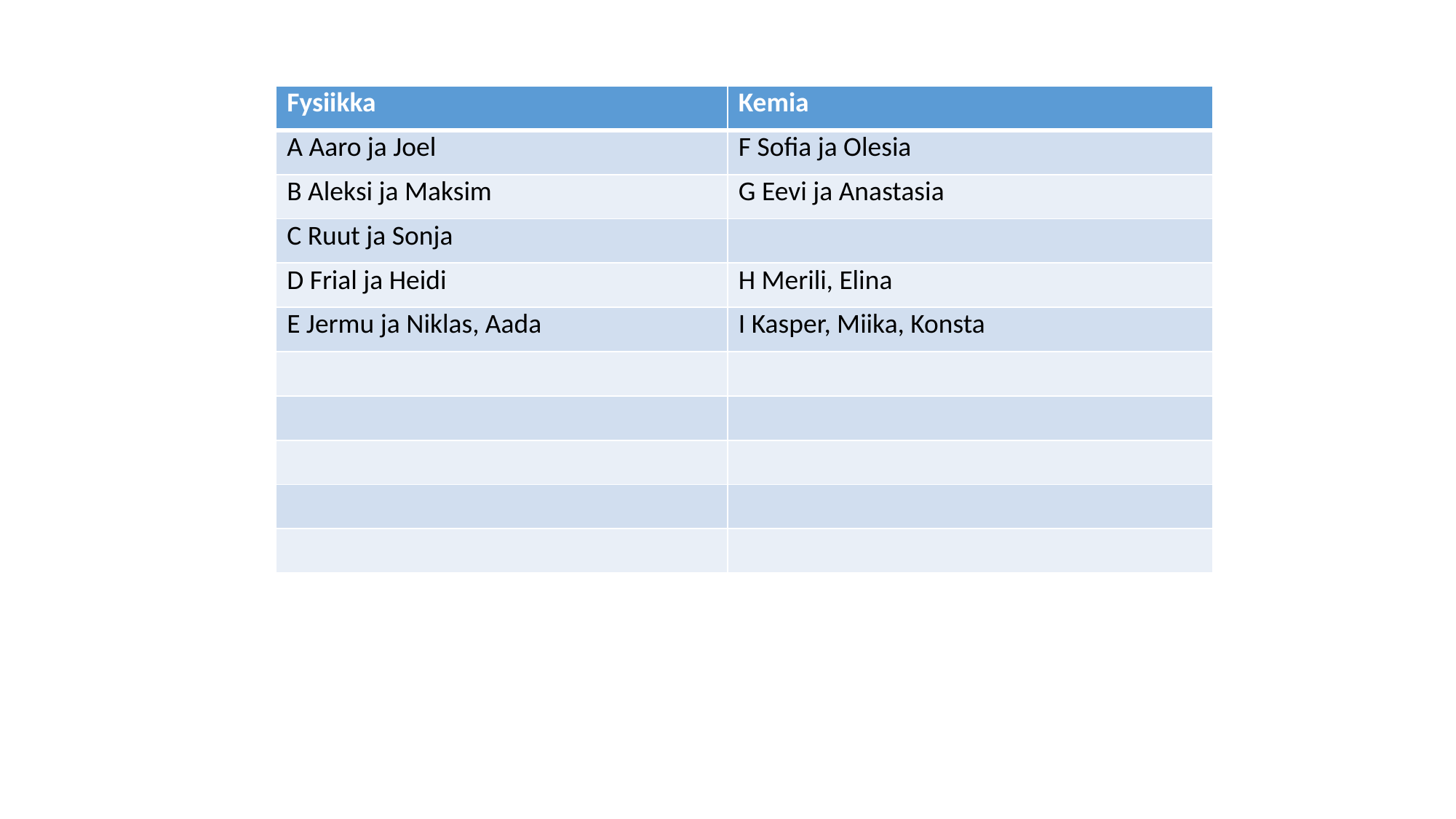

| Fysiikka | Kemia |
| --- | --- |
| A Aaro ja Joel | F Sofia ja Olesia |
| B Aleksi ja Maksim | G Eevi ja Anastasia |
| C Ruut ja Sonja |  |
| D Frial ja Heidi | H Merili, Elina |
| E Jermu ja Niklas, Aada | I Kasper, Miika, Konsta |
|  |  |
|  |  |
|  |  |
|  |  |
|  |  |